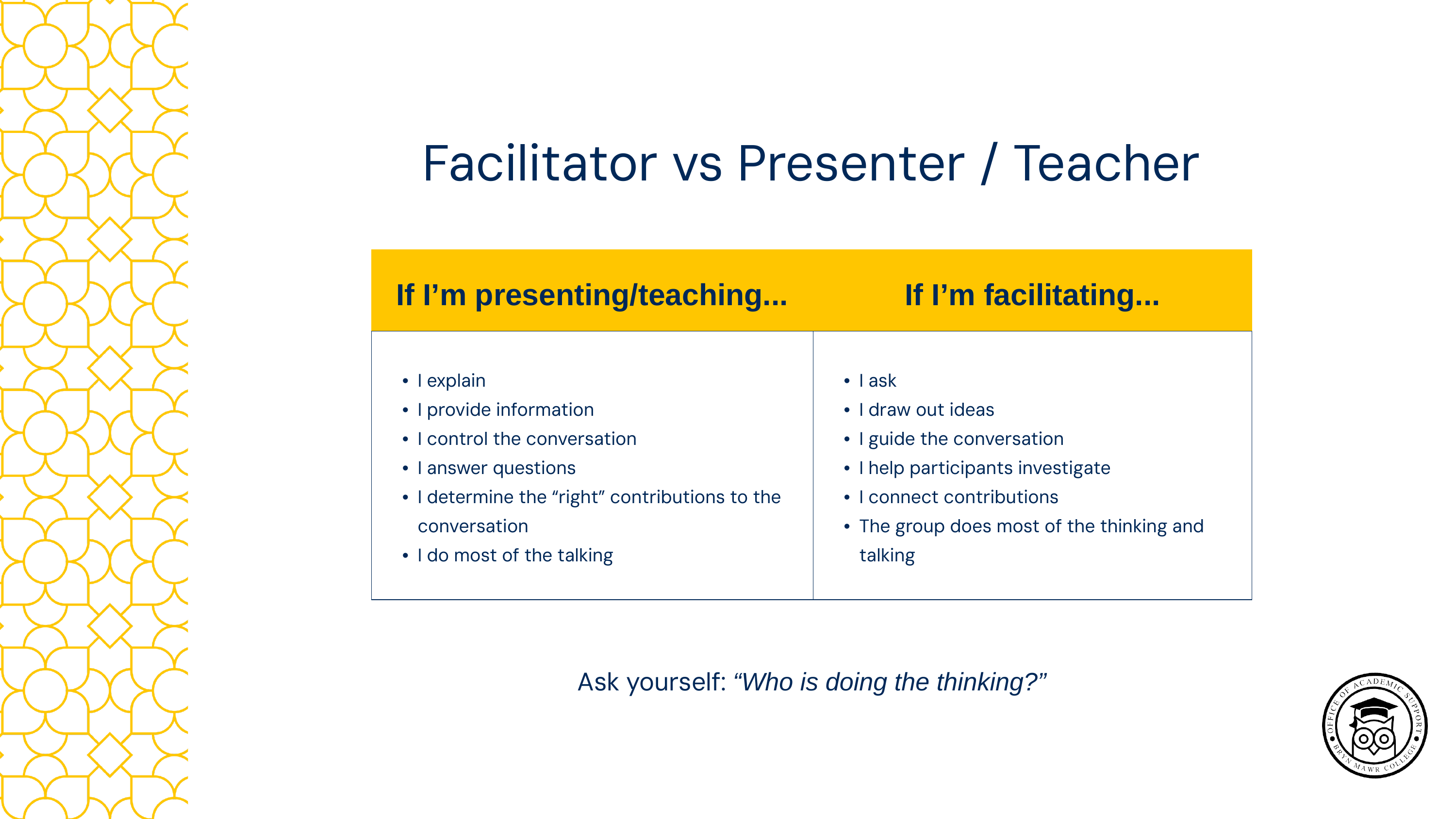

Facilitator vs Presenter / Teacher
| If I’m presenting/teaching... | If I’m facilitating... |
| --- | --- |
| I explain I provide information I control the conversation I answer questions I determine the “right” contributions to the conversation I do most of the talking | I ask I draw out ideas I guide the conversation I help participants investigate I connect contributions The group does most of the thinking and talking |
Ask yourself: “Who is doing the thinking?”